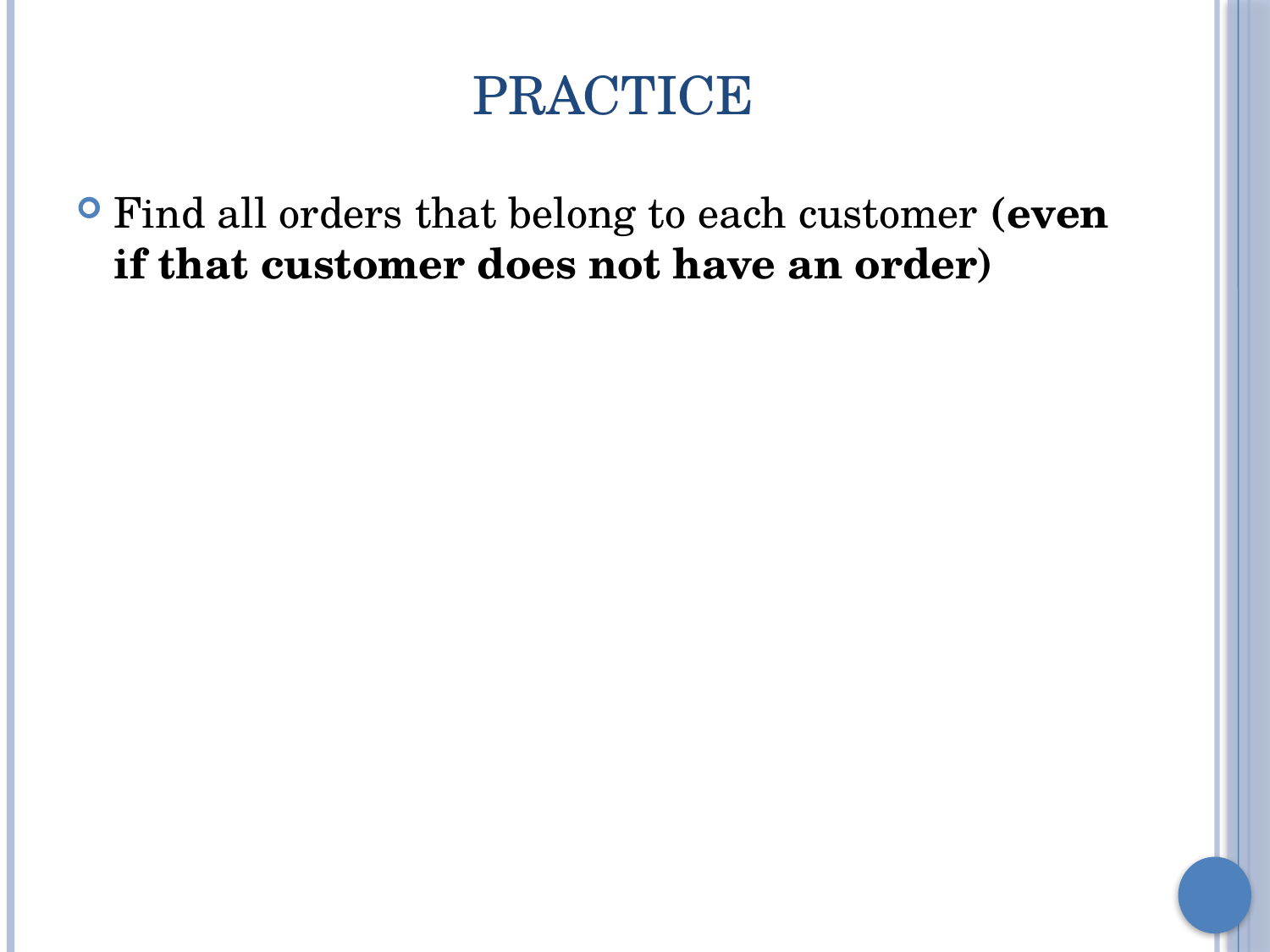

# Practice
Find all orders that belong to each customer (even if that customer does not have an order)